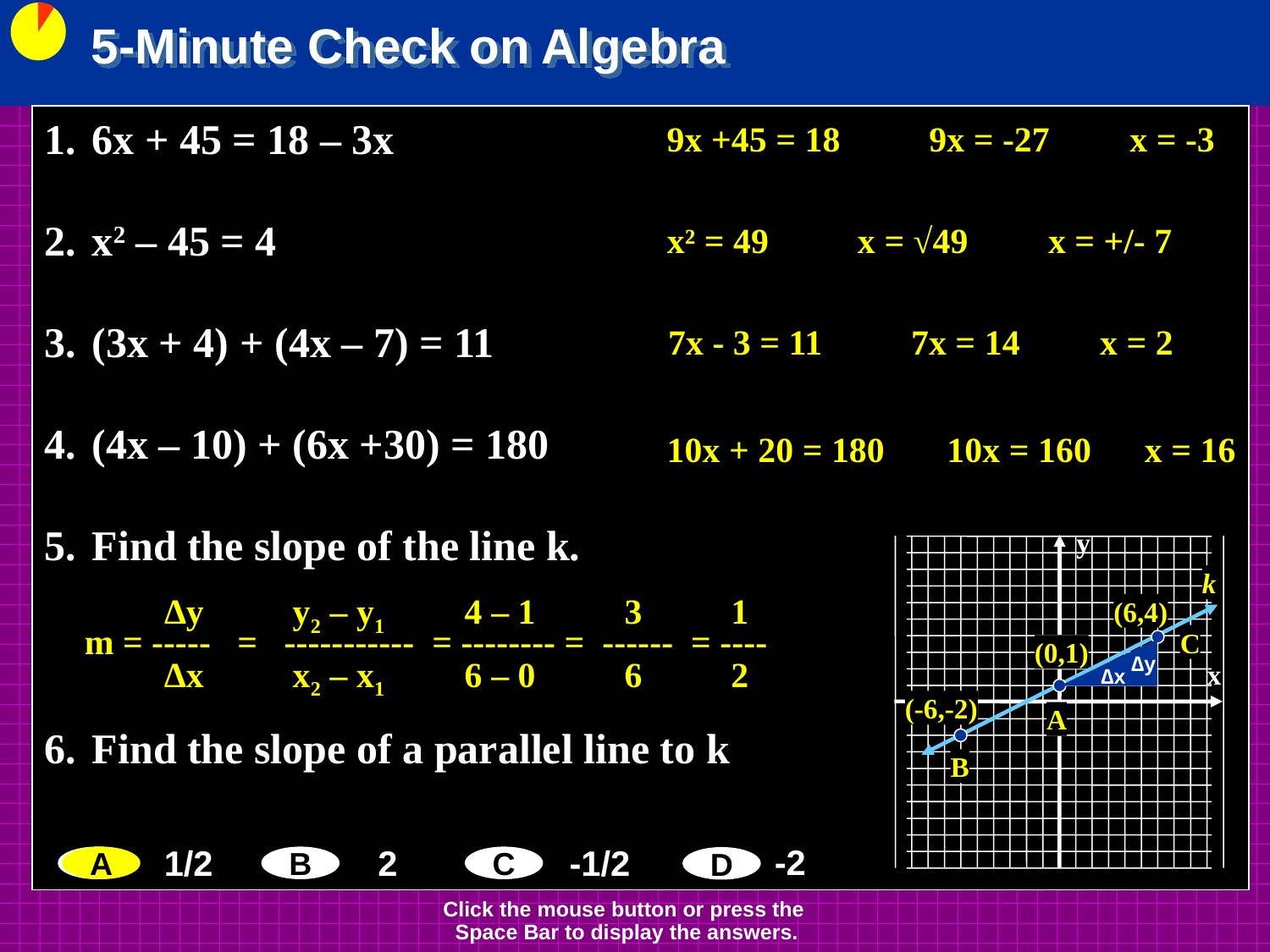

5-Minute Check on Algebra

6x + 45 = 18 – 3x

x2 – 45 = 4

(3x + 4) + (4x – 7) = 11

(4x – 10) + (6x +30) = 180

Find the slope of the line k.

Find the slope of a parallel line to k
9x +45 = 18          9x = -27         x = -3
x² = 49          x = √49         x = +/- 7
7x - 3 = 11          7x = 14         x = 2
10x + 20 = 180       10x = 160      x = 16
y

x

k
(6,4)

C

(0,1)

(-6,-2)
A

B
         ∆y          y2 – y1         4 – 1          3          1
m = -----   =   -----------  = -------- =  ------  = ----
         ∆x          x2 – x1         6 – 0          6          2

∆y
∆x
A
A
B
C
-2
1/2
2
-1/2
D
Click the mouse button or press the
Space Bar to display the answers.